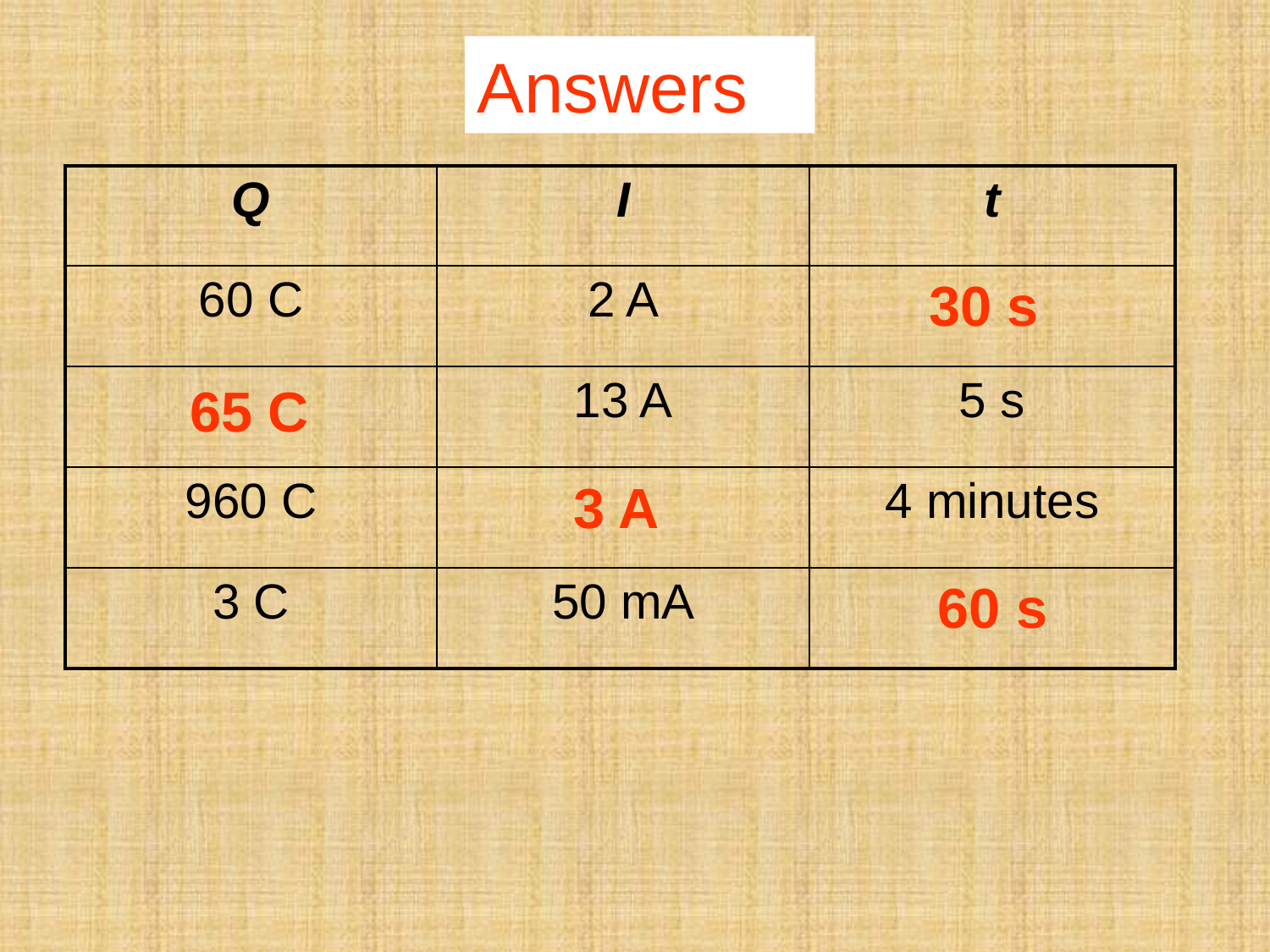

Answers
# Complete:
| Q | I | t |
| --- | --- | --- |
| 60 C | 2 A |  |
|  | 13 A | 5 s |
| 960 C |  | 4 minutes |
| 3 C | 50 mA |  |
30 s
65 C
3 A
60 s